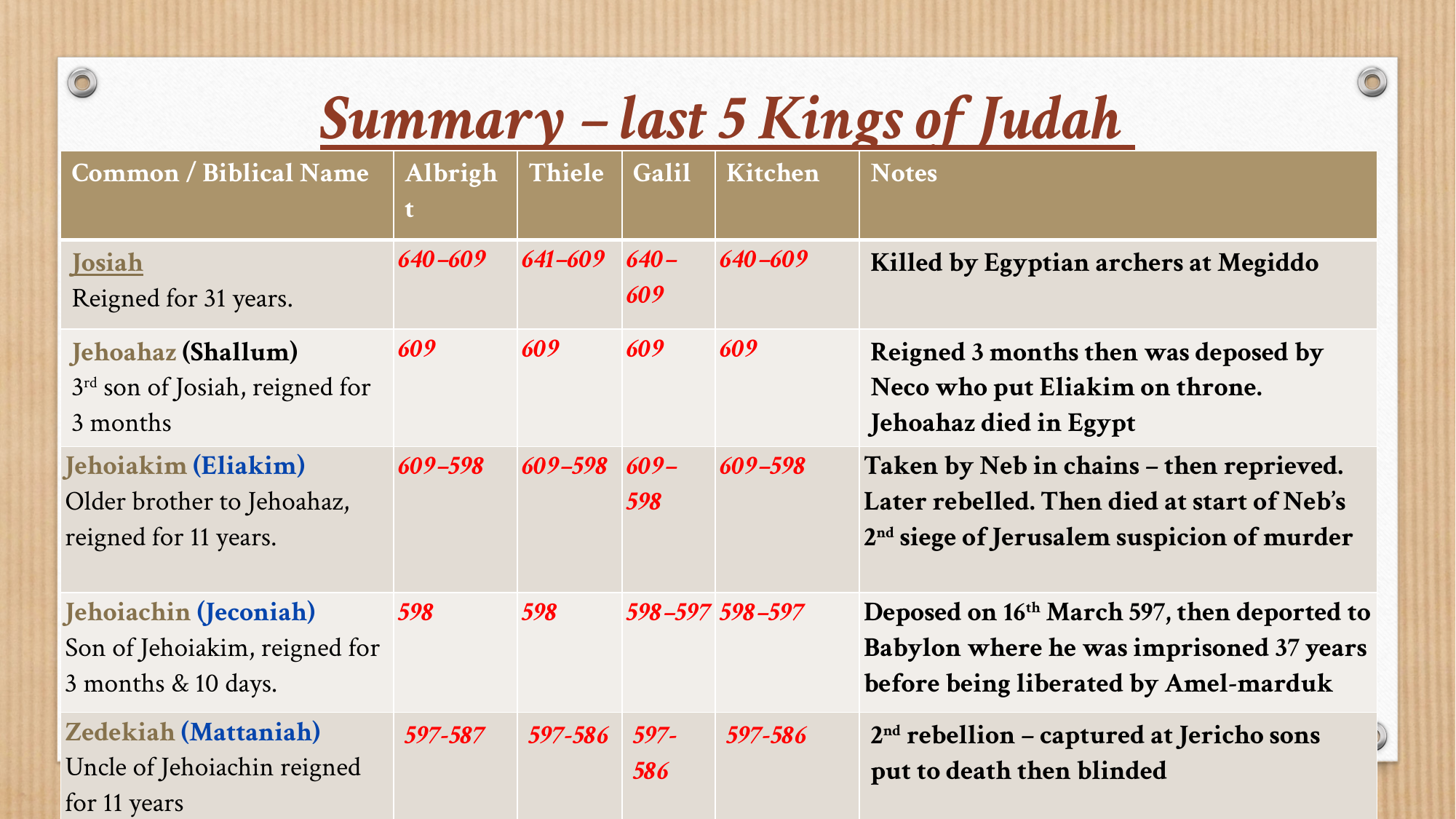

# Summary – last 5 Kings of Judah
| Common / Biblical Name | Albright | Thiele | Galil | Kitchen | Notes |
| --- | --- | --- | --- | --- | --- |
| Josiah Reigned for 31 years. | 640–609 | 641–609 | 640–609 | 640–609 | Killed by Egyptian archers at Megiddo |
| Jehoahaz (Shallum) 3rd son of Josiah, reigned for 3 months | 609 | 609 | 609 | 609 | Reigned 3 months then was deposed by Neco who put Eliakim on throne. Jehoahaz died in Egypt |
| Jehoiakim (Eliakim) Older brother to Jehoahaz, reigned for 11 years. | 609–598 | 609–598 | 609–598 | 609–598 | Taken by Neb in chains – then reprieved. Later rebelled. Then died at start of Neb’s 2nd siege of Jerusalem suspicion of murder |
| Jehoiachin (Jeconiah) Son of Jehoiakim, reigned for 3 months & 10 days. | 598 | 598 | 598–597 | 598–597 | Deposed on 16th March 597, then deported to Babylon where he was imprisoned 37 years before being liberated by Amel-marduk |
| Zedekiah (Mattaniah) Uncle of Jehoiachin reigned for 11 years | 597-587 | 597-586 | 597-586 | 597-586 | 2nd rebellion – captured at Jericho sons put to death then blinded |